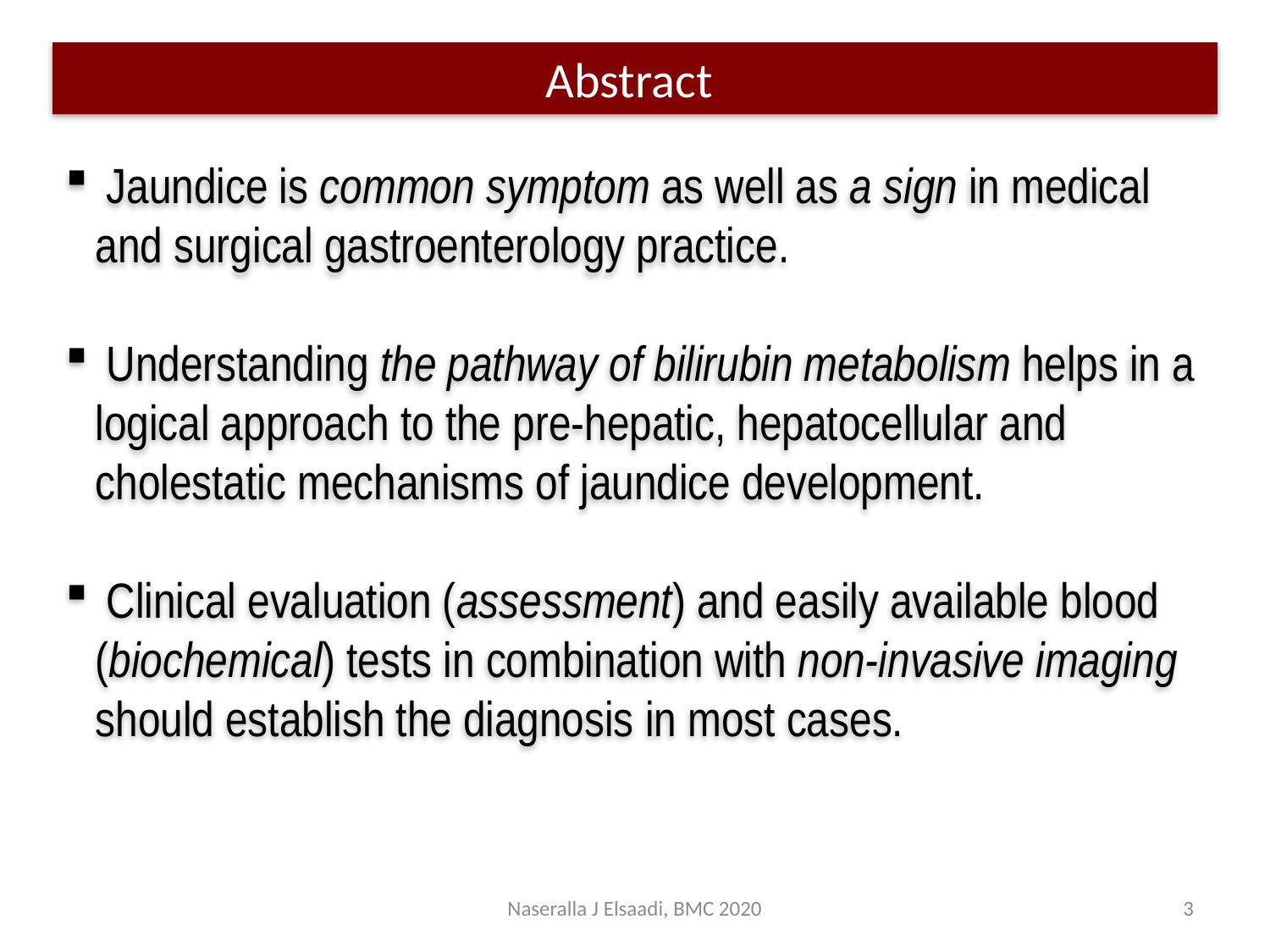

Abstract
 Jaundice is common symptom as well as a sign in medical and surgical gastroenterology practice.

 Understanding the pathway of bilirubin metabolism helps in a logical approach to the pre-hepatic, hepatocellular and cholestatic mechanisms of jaundice development.

 Clinical evaluation (assessment) and easily available blood (biochemical) tests in combination with non-invasive imaging should establish the diagnosis in most cases.

Naseralla J Elsaadi, BMC 2020
3